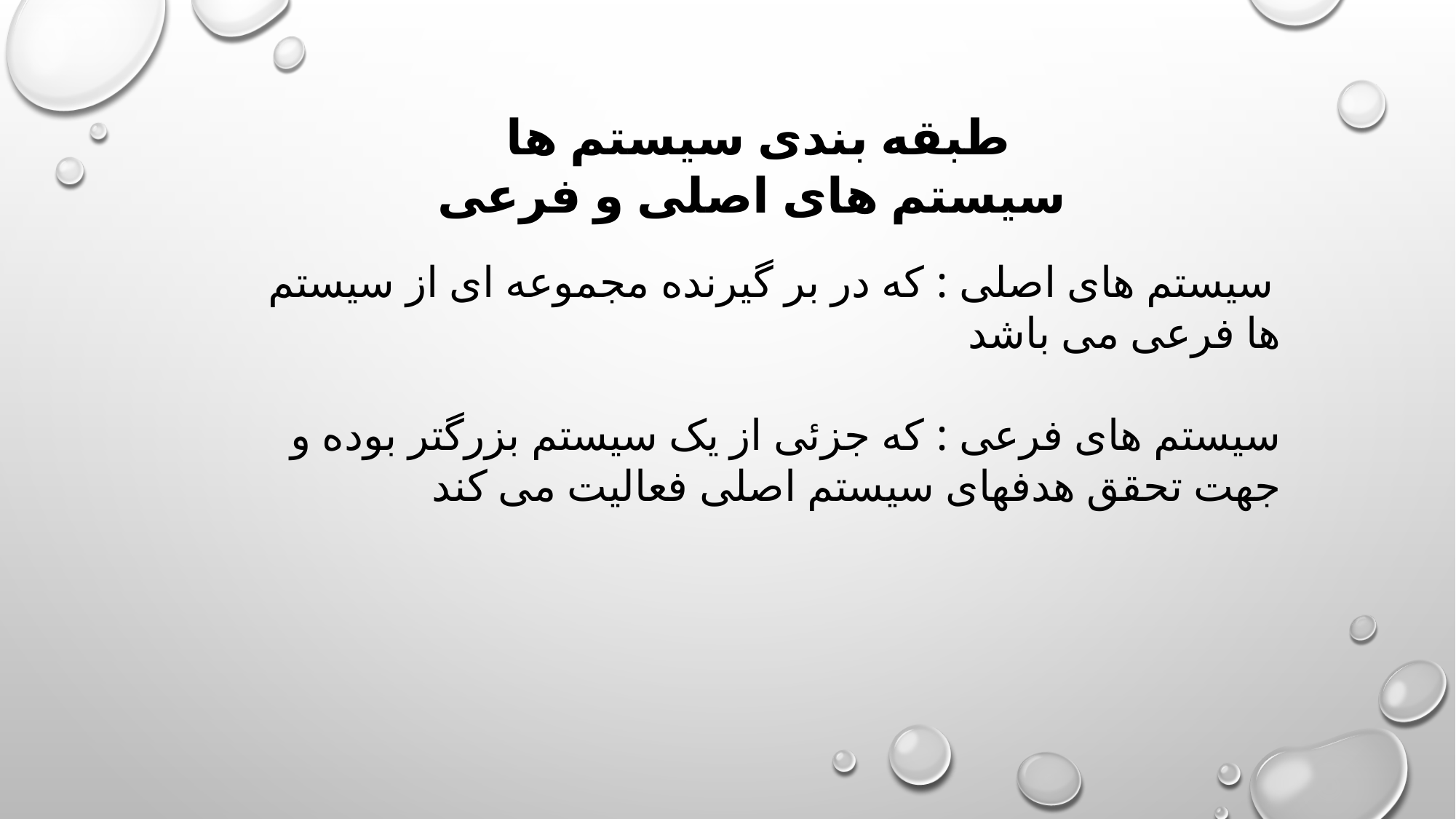

طبقه بندی سیستم ها
سیستم های اصلی و فرعی

 سیستم های اصلی : که در بر گیرنده مجموعه ای از سیستم ها فرعی می باشد

سیستم های فرعی : که جزئی از یک سیستم بزرگتر بوده و جهت تحقق هدفهای سیستم اصلی فعالیت می کند